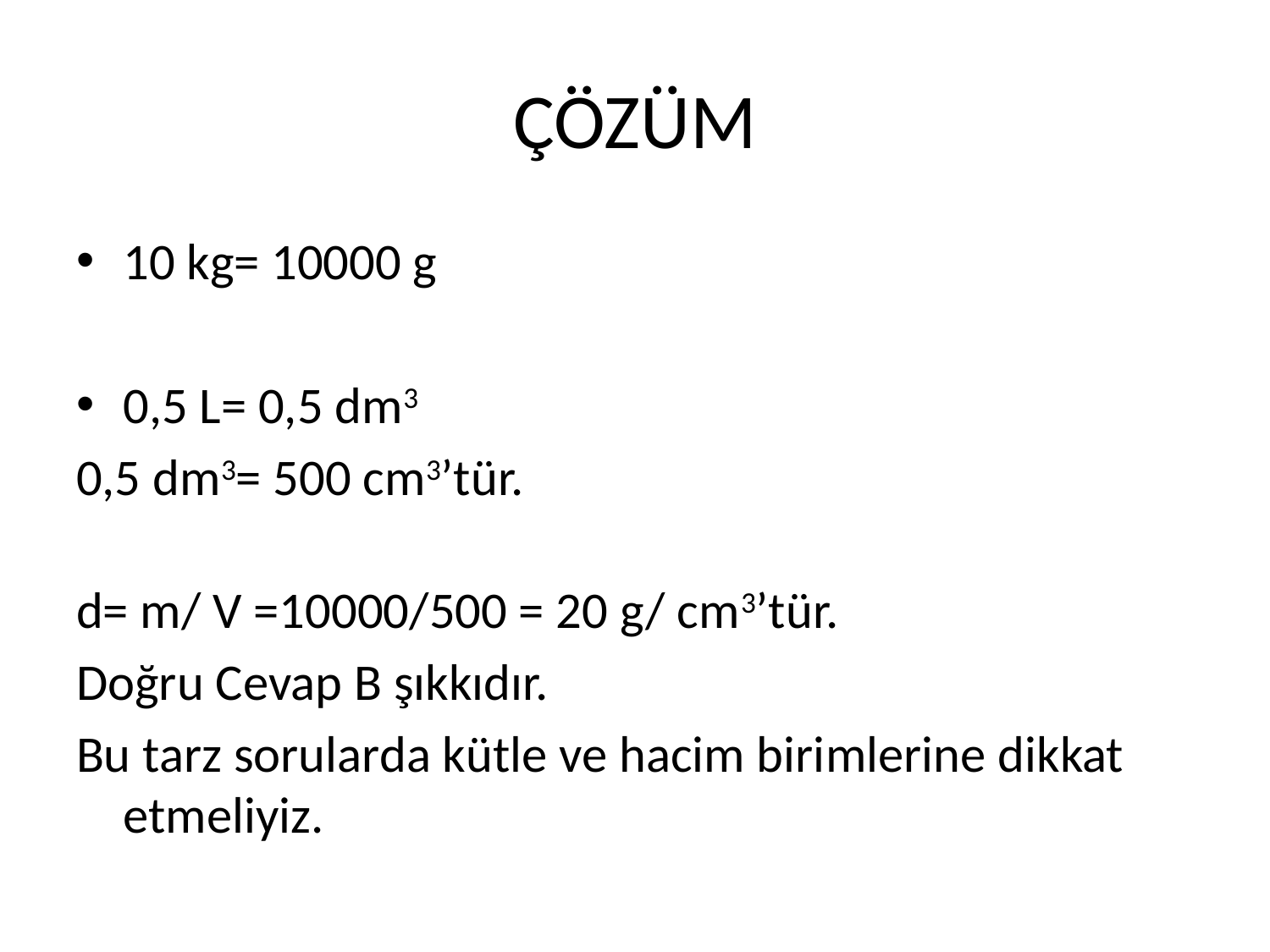

# ÇÖZÜM
10 kg= 10000 g

0,5 L= 0,5 dm3
0,5 dm3= 500 cm3’tür.

d= m/ V =10000/500 = 20 g/ cm3’tür.
Doğru Cevap B şıkkıdır.
Bu tarz sorularda kütle ve hacim birimlerine dikkat etmeliyiz.